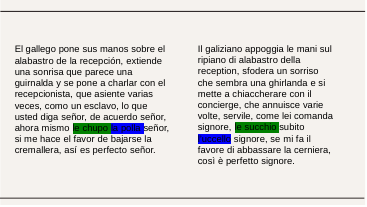

Il galiziano appoggia le mani sul ripiano di alabastro della reception, sfodera un sorriso che sembra una ghirlanda e si mette a chiaccherare con il concierge, che annuisce varie volte, servile, come lei comanda signore, le succhio subito l’uccello signore, se mi fa il favore di abbassare la cerniera, così è perfetto signore.
El gallego pone sus manos sobre el alabastro de la recepción, extiende una sonrisa que parece una guirnalda y se pone a charlar con el recepcionista, que asiente varias veces, como un esclavo, lo que usted diga señor, de acuerdo señor, ahora mismo le chupo la polla señor, si me hace el favor de bajarse la cremallera, así es perfecto señor.